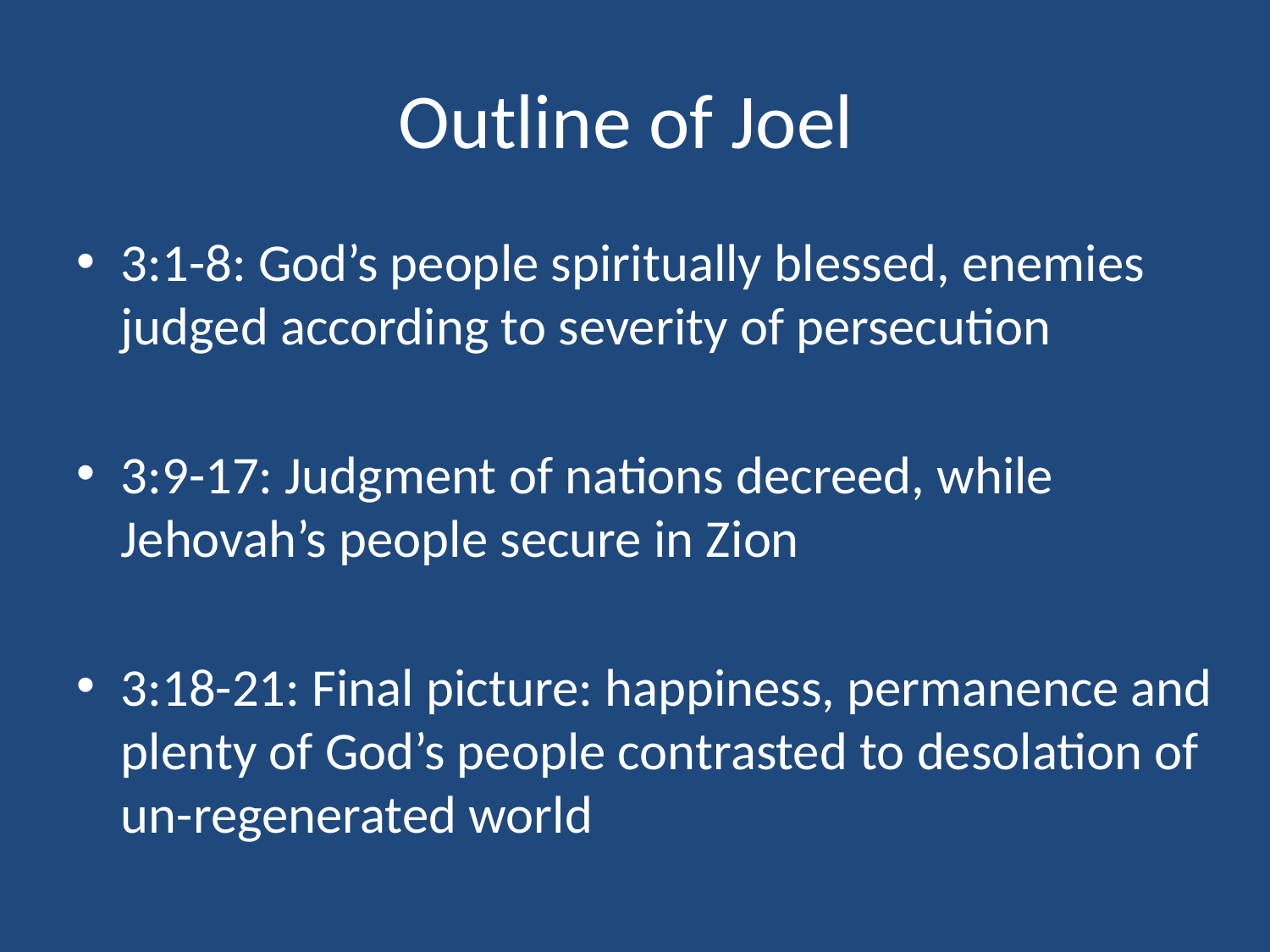

# Outline of Joel
3:1-8: God’s people spiritually blessed, enemies judged according to severity of persecution

3:9-17: Judgment of nations decreed, while Jehovah’s people secure in Zion

3:18-21: Final picture: happiness, permanence and plenty of God’s people contrasted to desolation of un-regenerated world